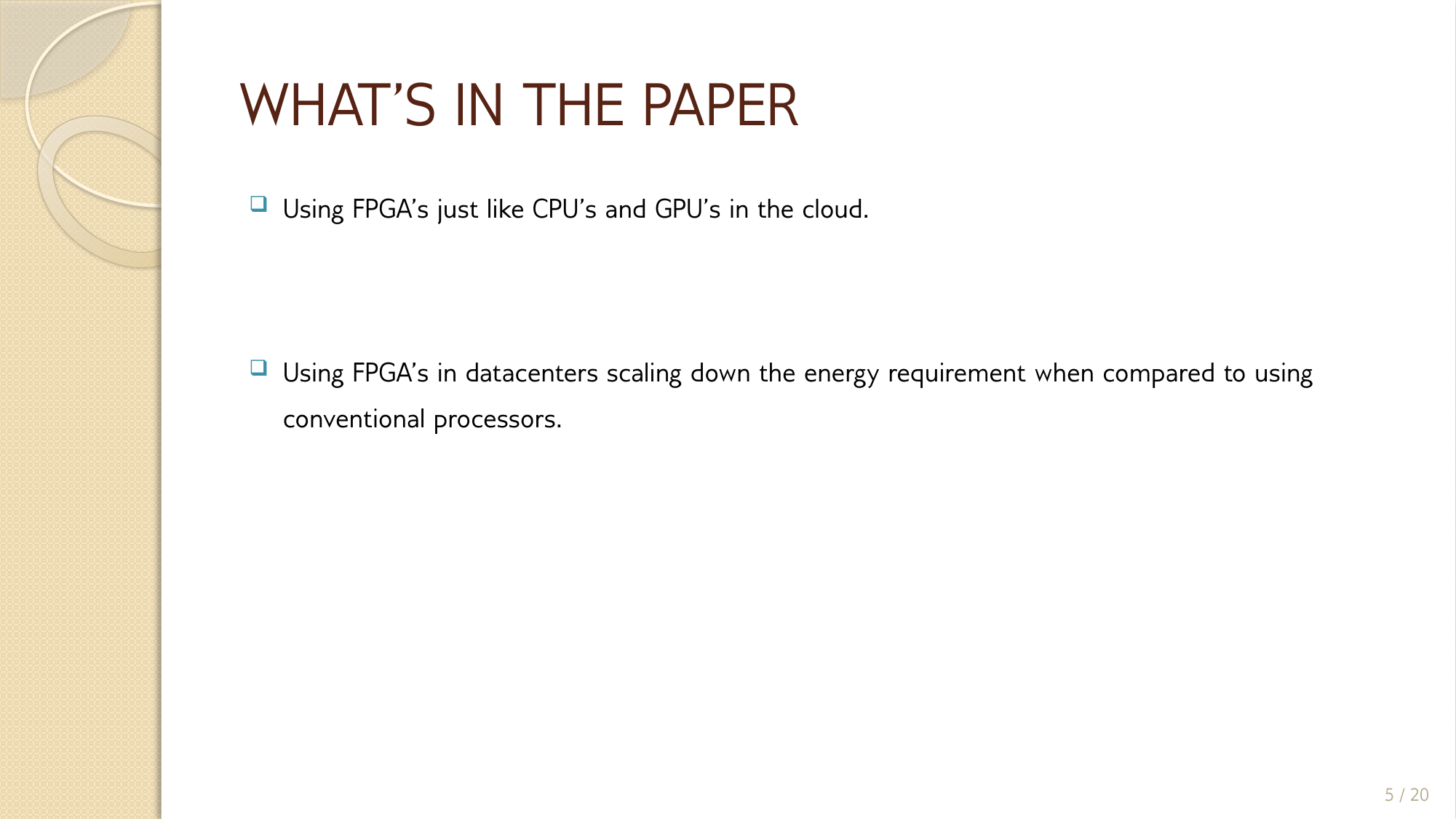

# WHAT’S IN THE PAPER
Using FPGA’s just like CPU’s and GPU’s in the cloud.

Using FPGA’s in datacenters scaling down the energy requirement when compared to using conventional processors.

5 / 20